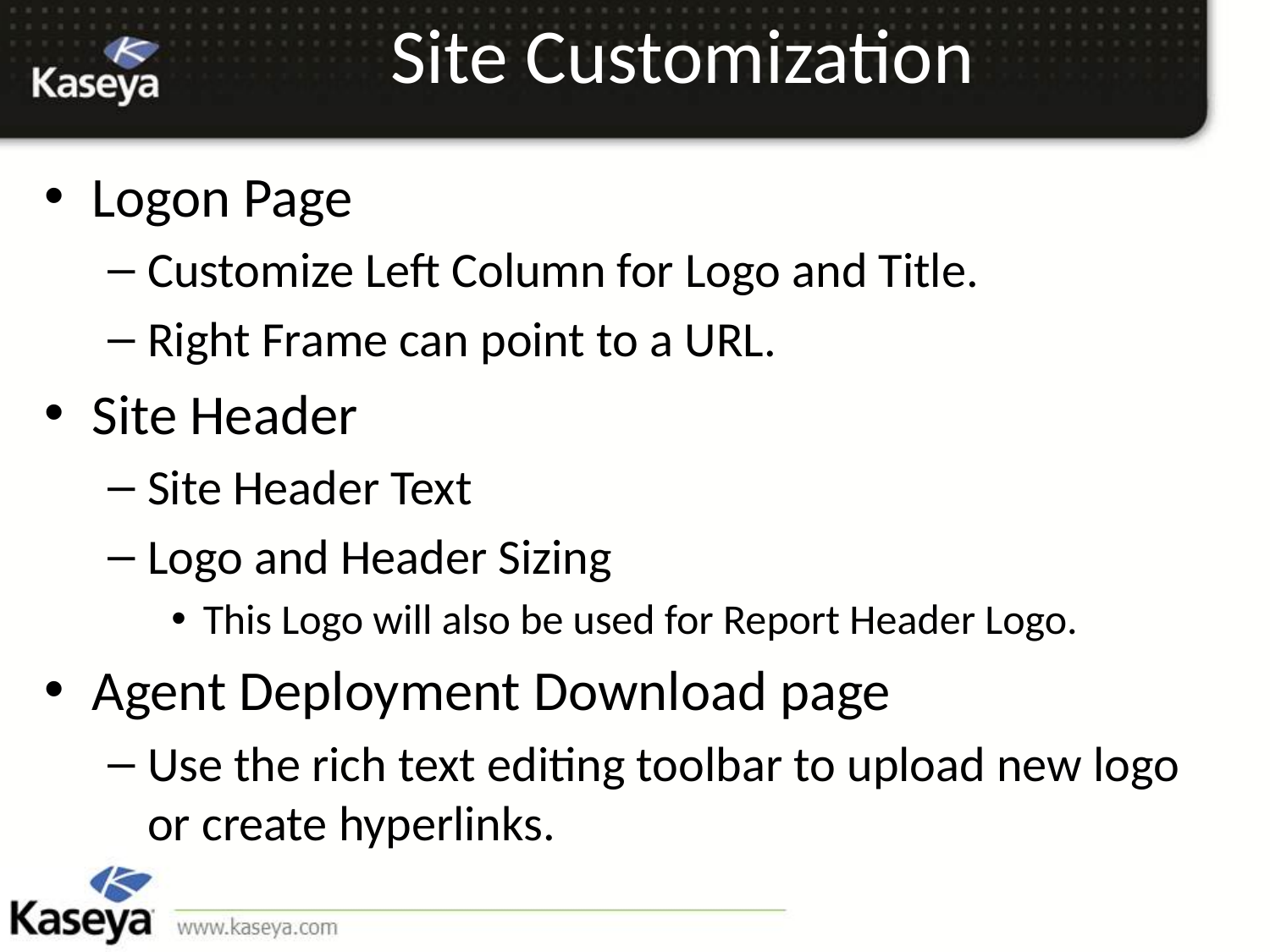

# Site Customization
Logon Page
Customize Left Column for Logo and Title.
Right Frame can point to a URL.
Site Header
Site Header Text
Logo and Header Sizing
This Logo will also be used for Report Header Logo.
Agent Deployment Download page
Use the rich text editing toolbar to upload new logo or create hyperlinks.